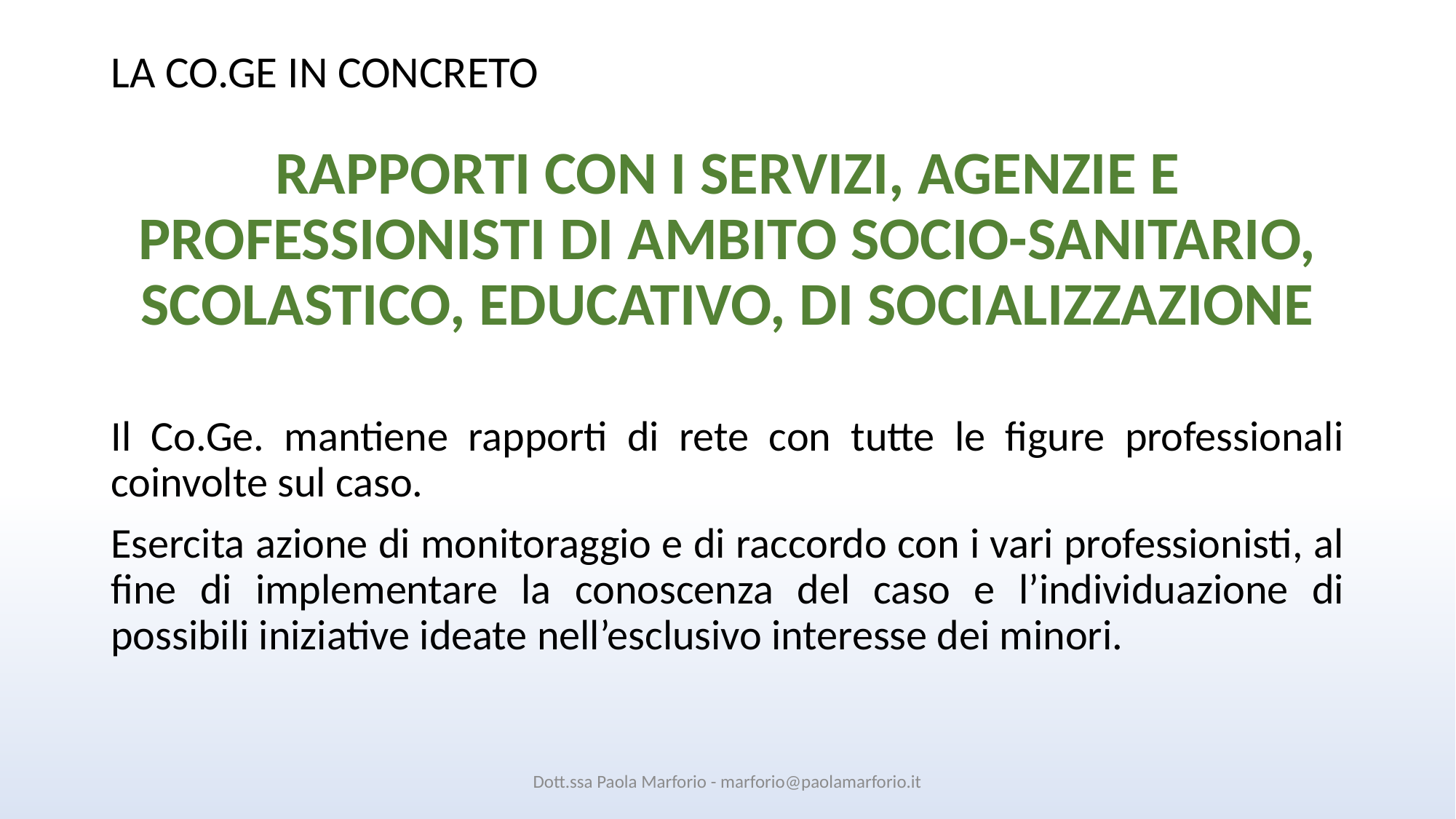

# LA CO.GE IN CONCRETO
RAPPORTI CON I SERVIZI, AGENZIE E PROFESSIONISTI DI AMBITO SOCIO-SANITARIO, SCOLASTICO, EDUCATIVO, DI SOCIALIZZAZIONE

Il Co.Ge. mantiene rapporti di rete con tutte le figure professionali coinvolte sul caso.
Esercita azione di monitoraggio e di raccordo con i vari professionisti, al fine di implementare la conoscenza del caso e l’individuazione di possibili iniziative ideate nell’esclusivo interesse dei minori.
Dott.ssa Paola Marforio - marforio@paolamarforio.it